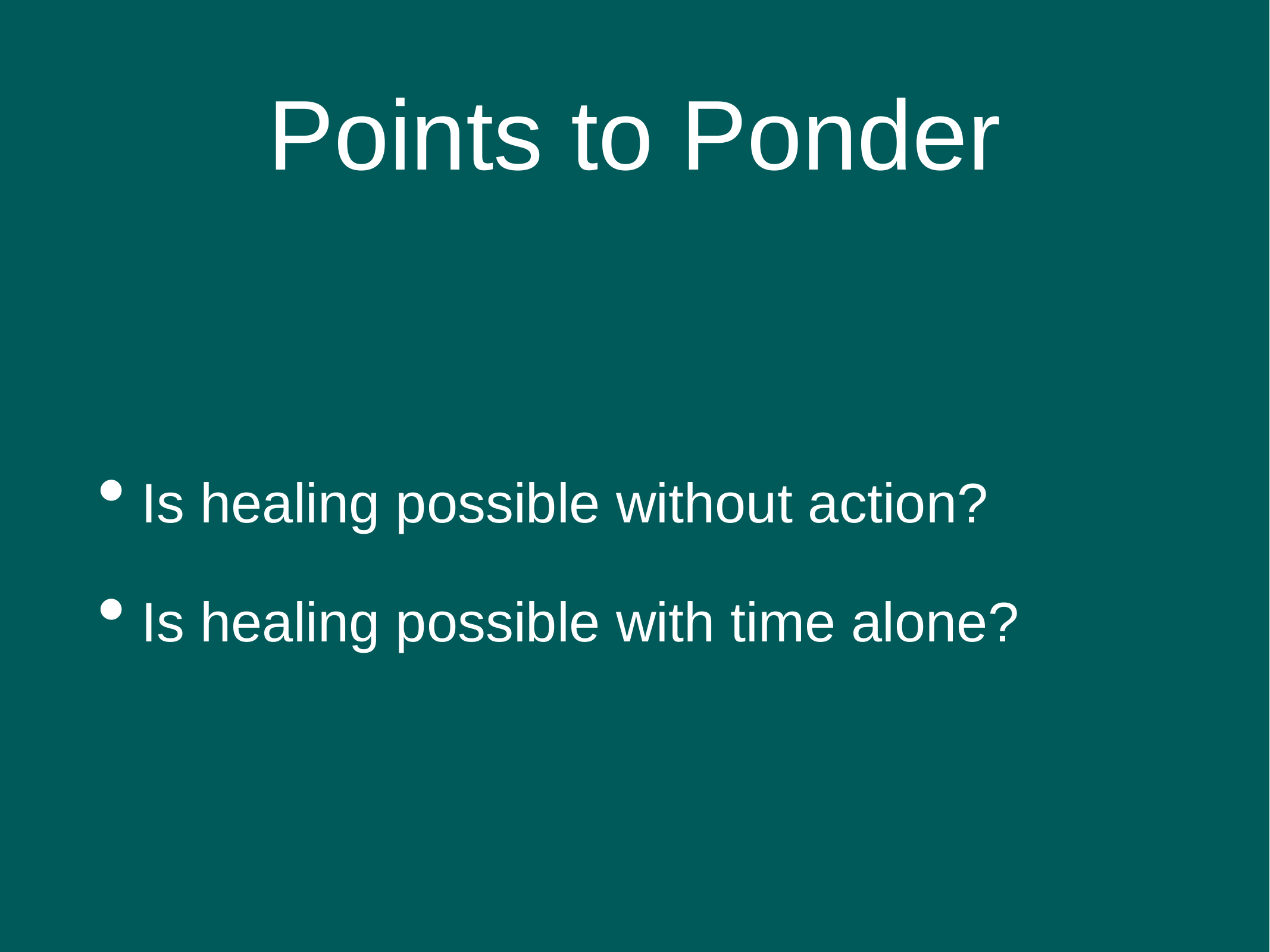

# Points to Ponder
Is healing possible without action?
Is healing possible with time alone?